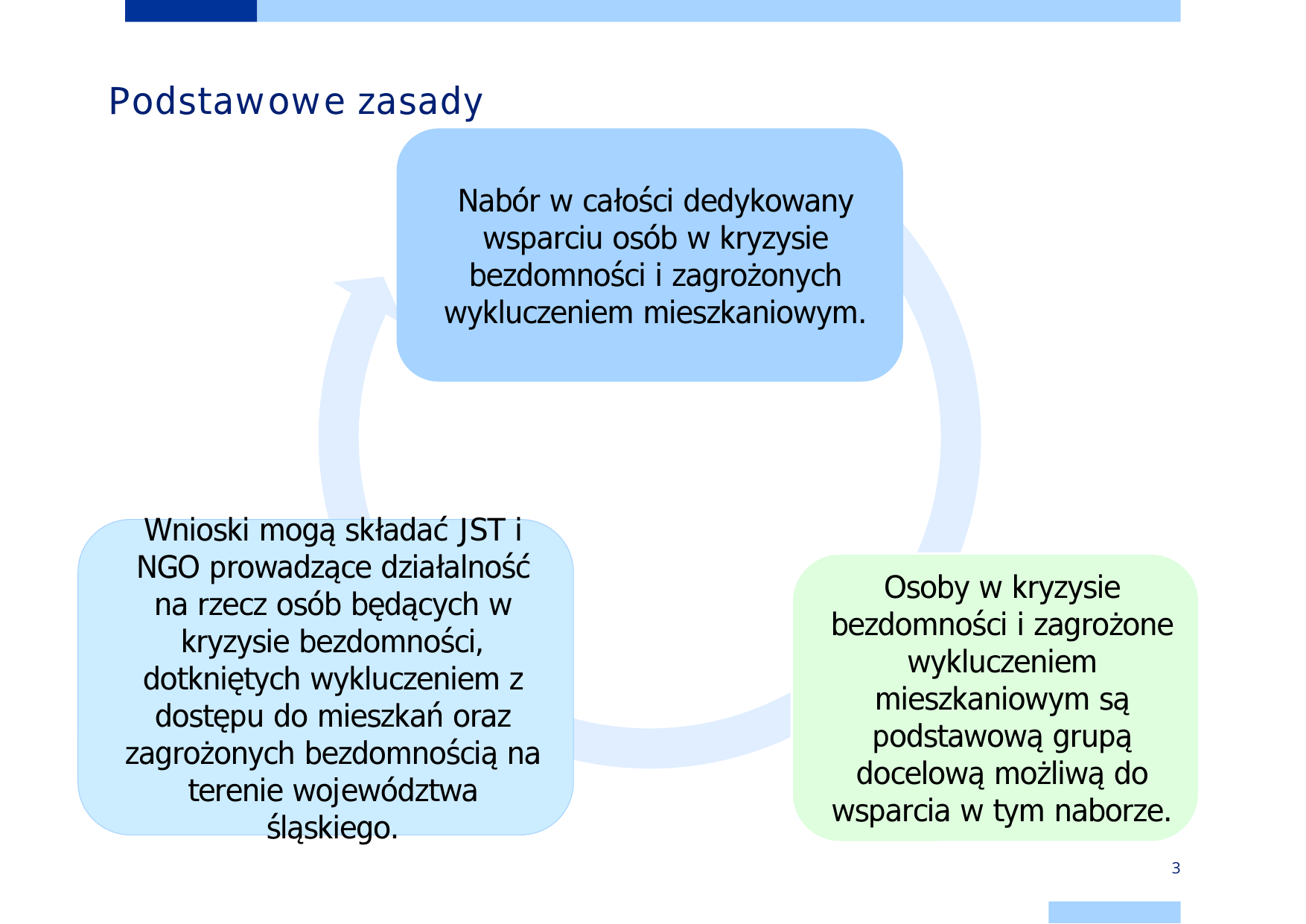

# Podstawowe zasady
Nabór w całości dedykowany wsparciu osób w kryzysie bezdomności i zagrożonych wykluczeniem mieszkaniowym.
Osoby w kryzysie bezdomności i zagrożone wykluczeniem mieszkaniowym są podstawową grupą docelową możliwą do wsparcia w tym naborze.
Wnioski mogą składać JST i NGO prowadzące działalność na rzecz osób będących w kryzysie bezdomności, dotkniętych wykluczeniem z dostępu do mieszkań oraz zagrożonych bezdomnością na terenie województwa śląskiego.
3